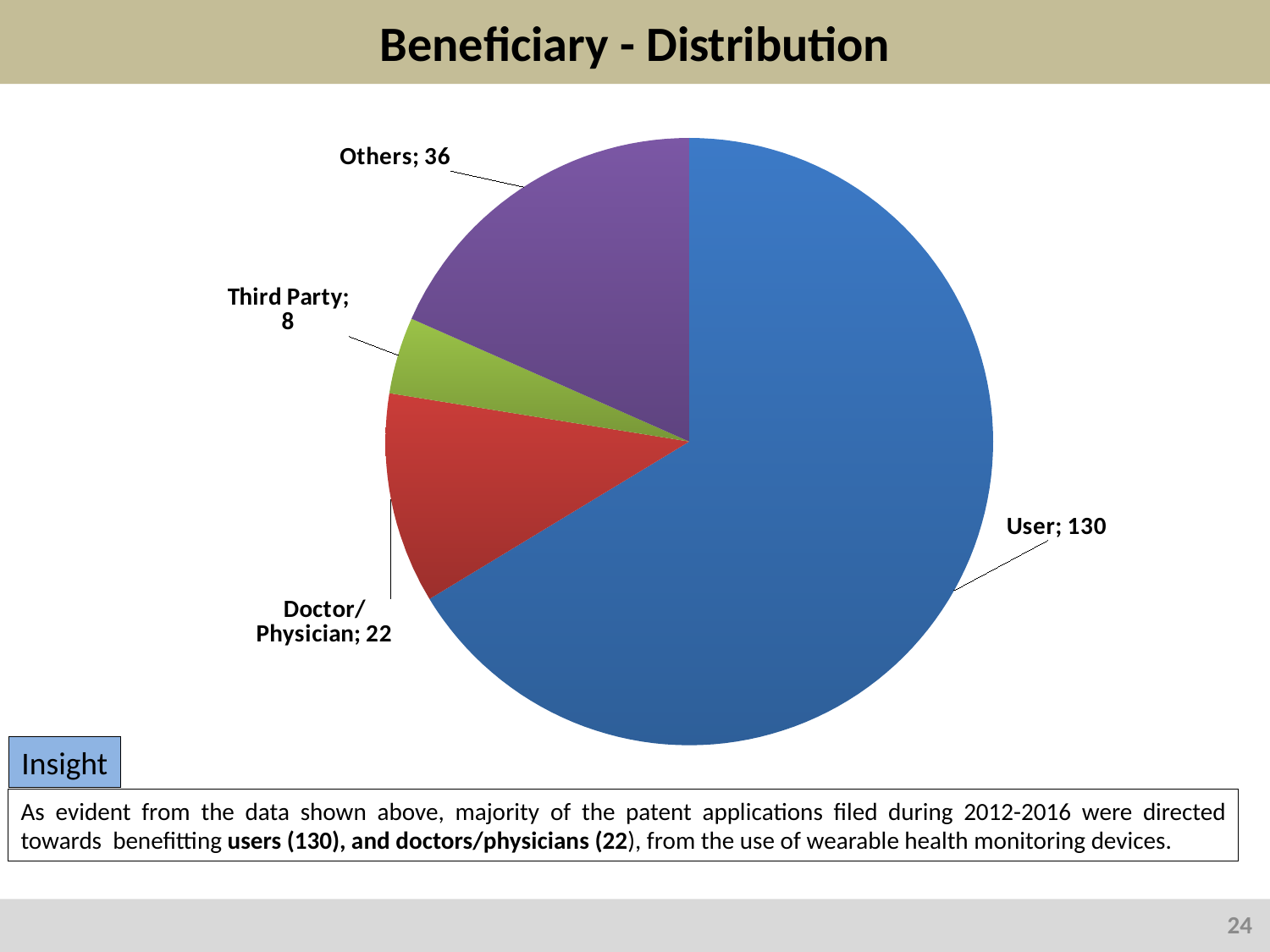

# Beneficiary - Distribution

### Chart

| Category |  |
|---|---|
| User | 130.0 |
| Doctor/Physician | 22.0 |
| Third Party | 8.0 |
| Others | 36.0 |
Insight
As evident from the data shown above, majority of the patent applications filed during 2012-2016 were directed towards  benefitting users (130), and doctors/physicians (22), from the use of wearable health monitoring devices.
24